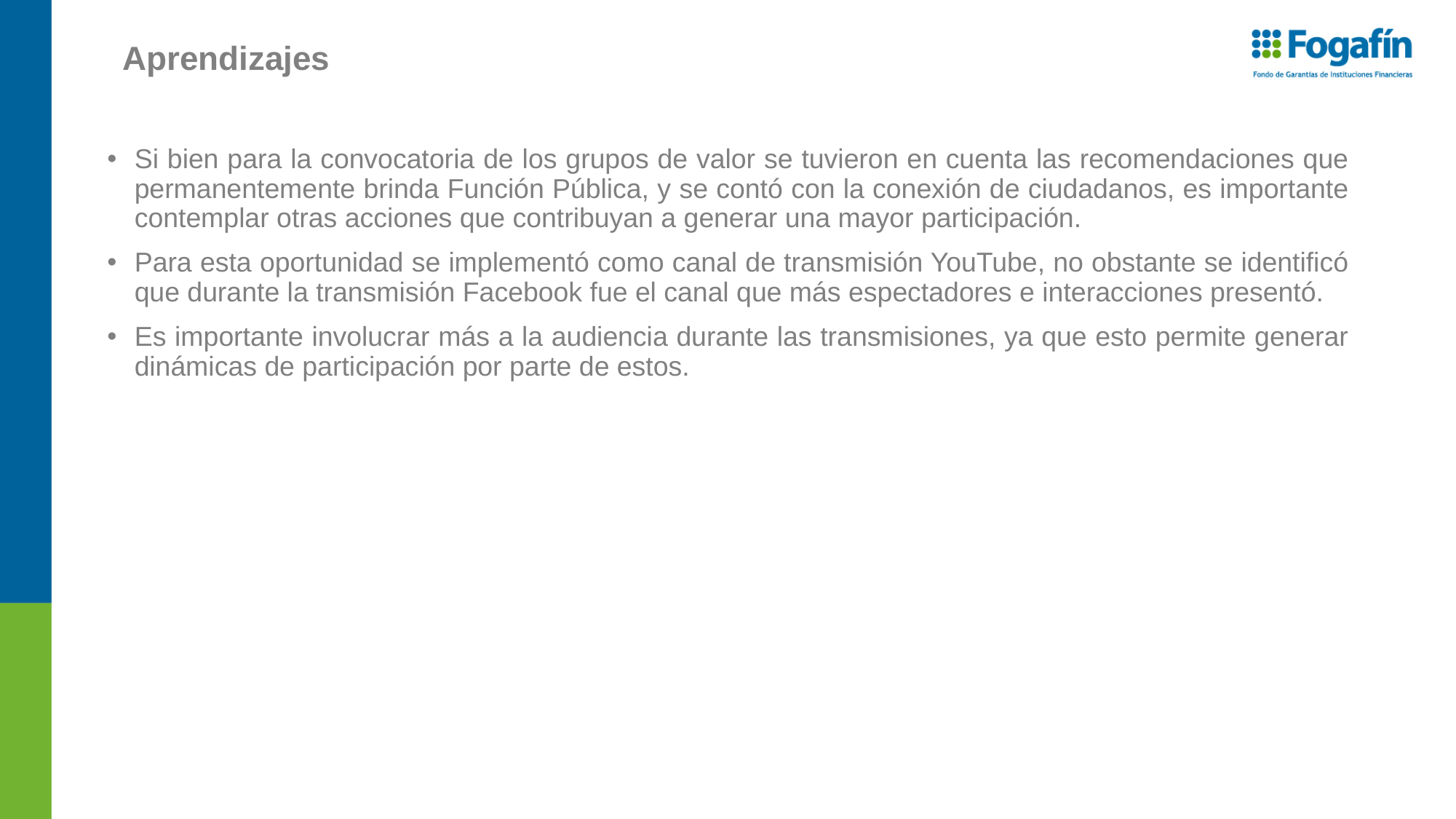

Aprendizajes
Si bien para la convocatoria de los grupos de valor se tuvieron en cuenta las recomendaciones que permanentemente brinda Función Pública, y se contó con la conexión de ciudadanos, es importante contemplar otras acciones que contribuyan a generar una mayor participación.
Para esta oportunidad se implementó como canal de transmisión YouTube, no obstante se identificó que durante la transmisión Facebook fue el canal que más espectadores e interacciones presentó.
Es importante involucrar más a la audiencia durante las transmisiones, ya que esto permite generar dinámicas de participación por parte de estos.